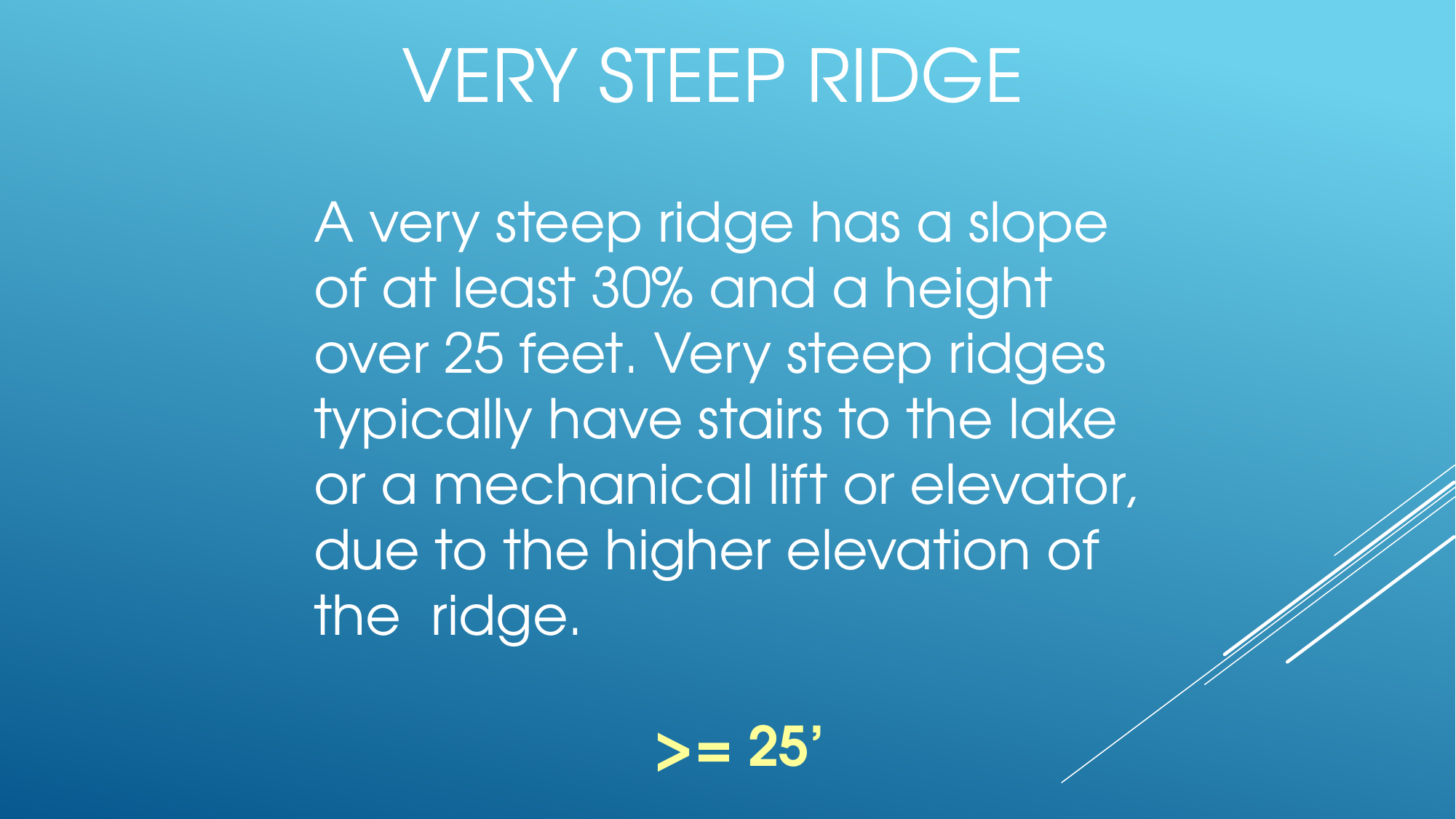

# Very Steep Ridge
A very steep ridge has a slope of at least 30% and a height over 25 feet. Very steep ridges typically have stairs to the lake or a mechanical lift or elevator, due to the higher elevation of the  ridge.

>= 25’